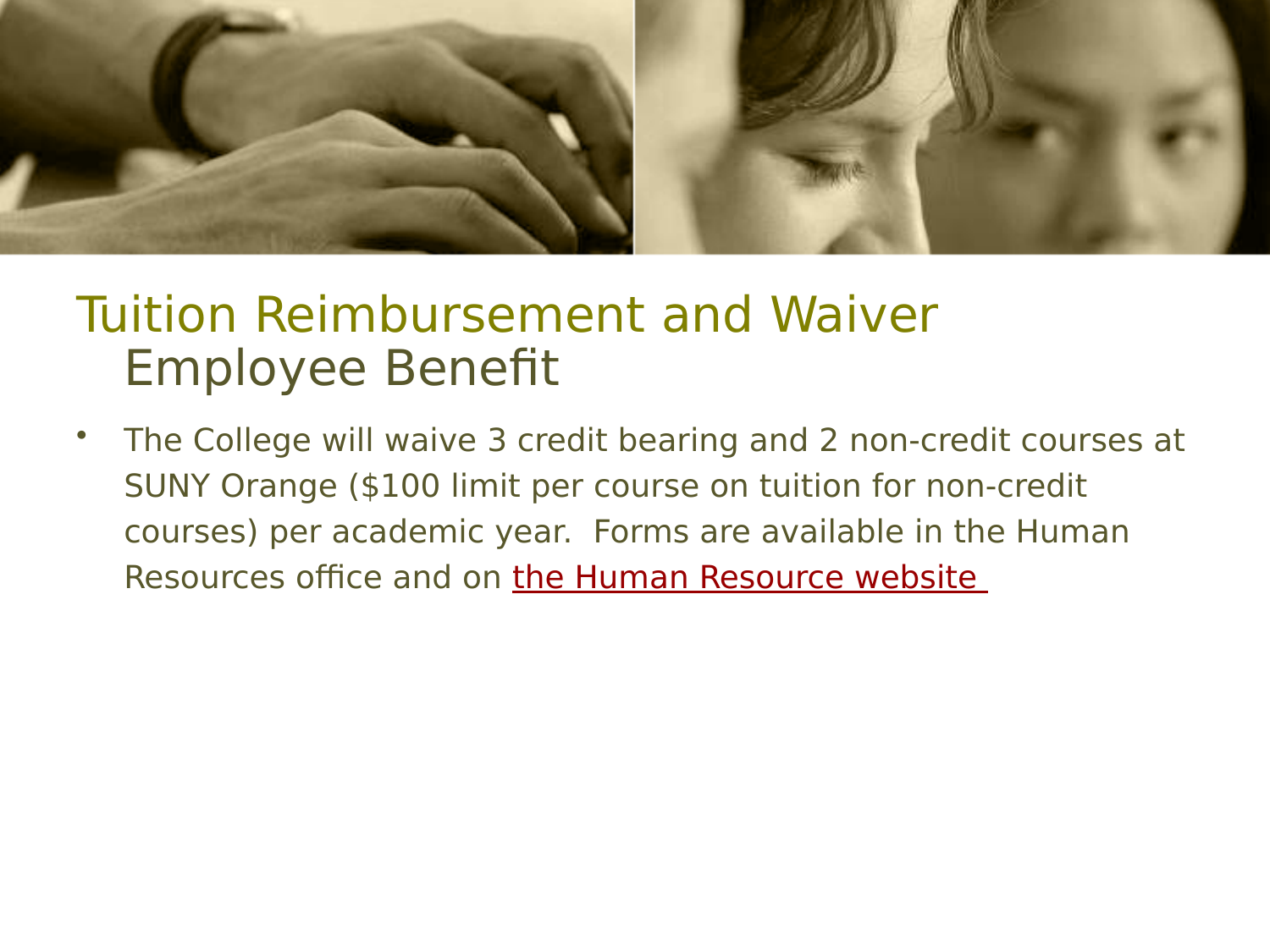

# Tuition Reimbursement and Waiver
	Employee Benefit
The College will waive 3 credit bearing and 2 non-credit courses at SUNY Orange ($100 limit per course on tuition for non-credit courses) per academic year.  Forms are available in the Human Resources office and on the Human Resource website